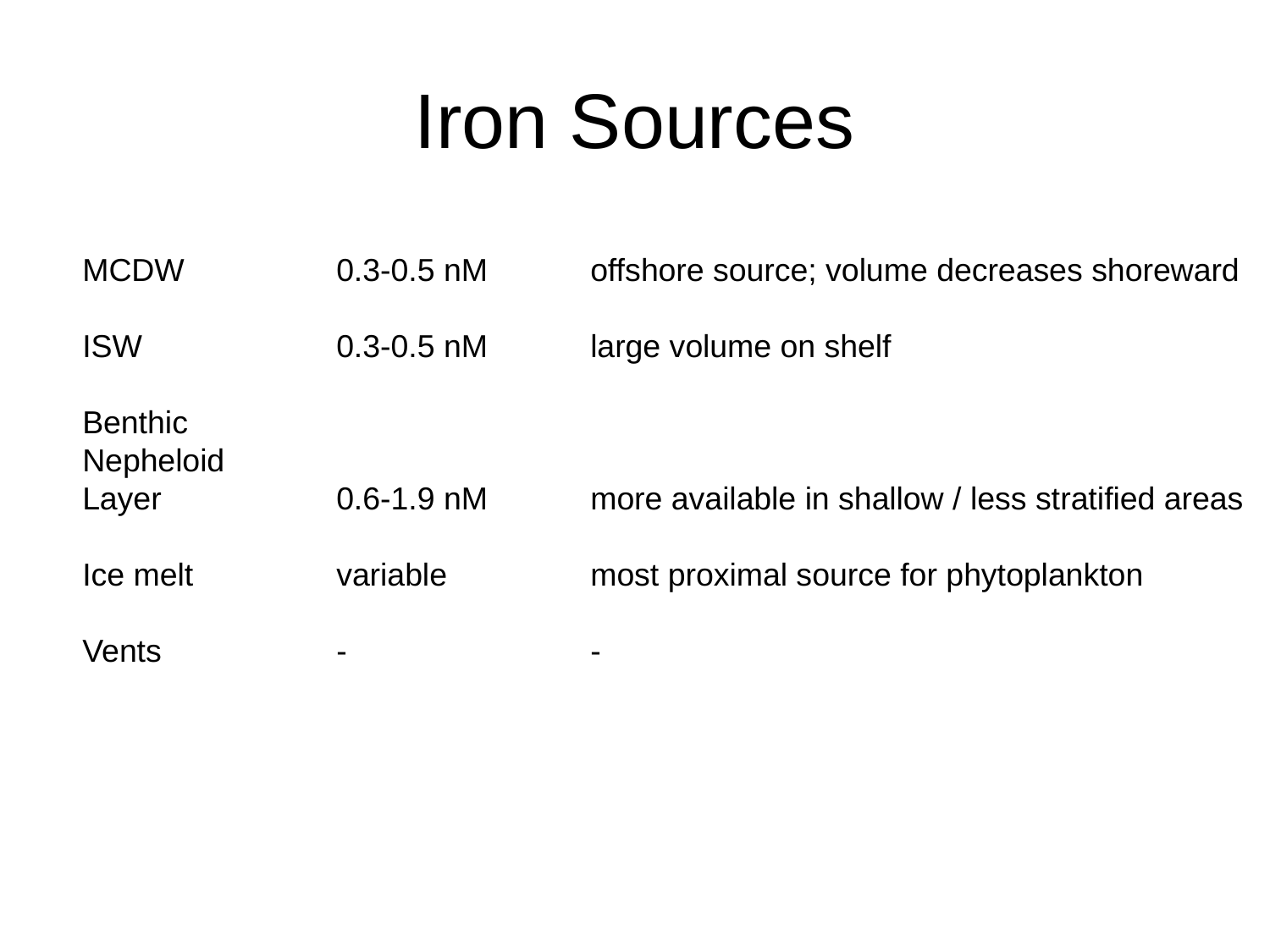

Iron Sources
MCDW		0.3-0.5 nM	offshore source; volume decreases shoreward

ISW		0.3-0.5 nM	large volume on shelf

Benthic
Nepheloid
Layer		0.6-1.9 nM	more available in shallow / less stratified areas

Ice melt		variable		most proximal source for phytoplankton

Vents		-		-